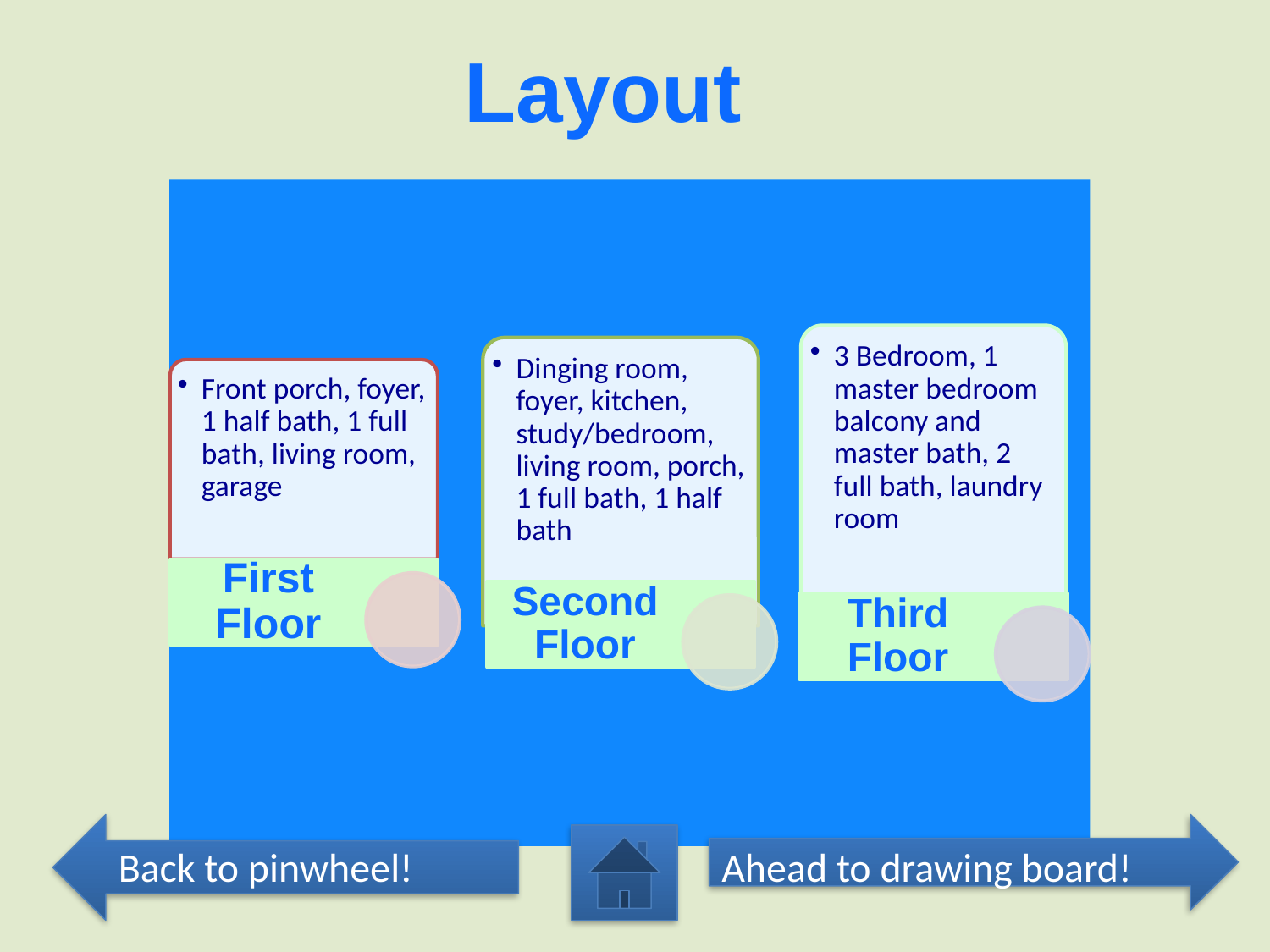

Layout
Front porch, foyer, 1 half bath, 1 full bath, living room, garage
First Floor
Dinging room, foyer, kitchen, study/bedroom, living room, porch, 1 full bath, 1 half bath
Second Floor
3 Bedroom, 1 master bedroom balcony and master bath, 2 full bath, laundry room
Third Floor

Back to pinwheel!
Ahead to drawing board!